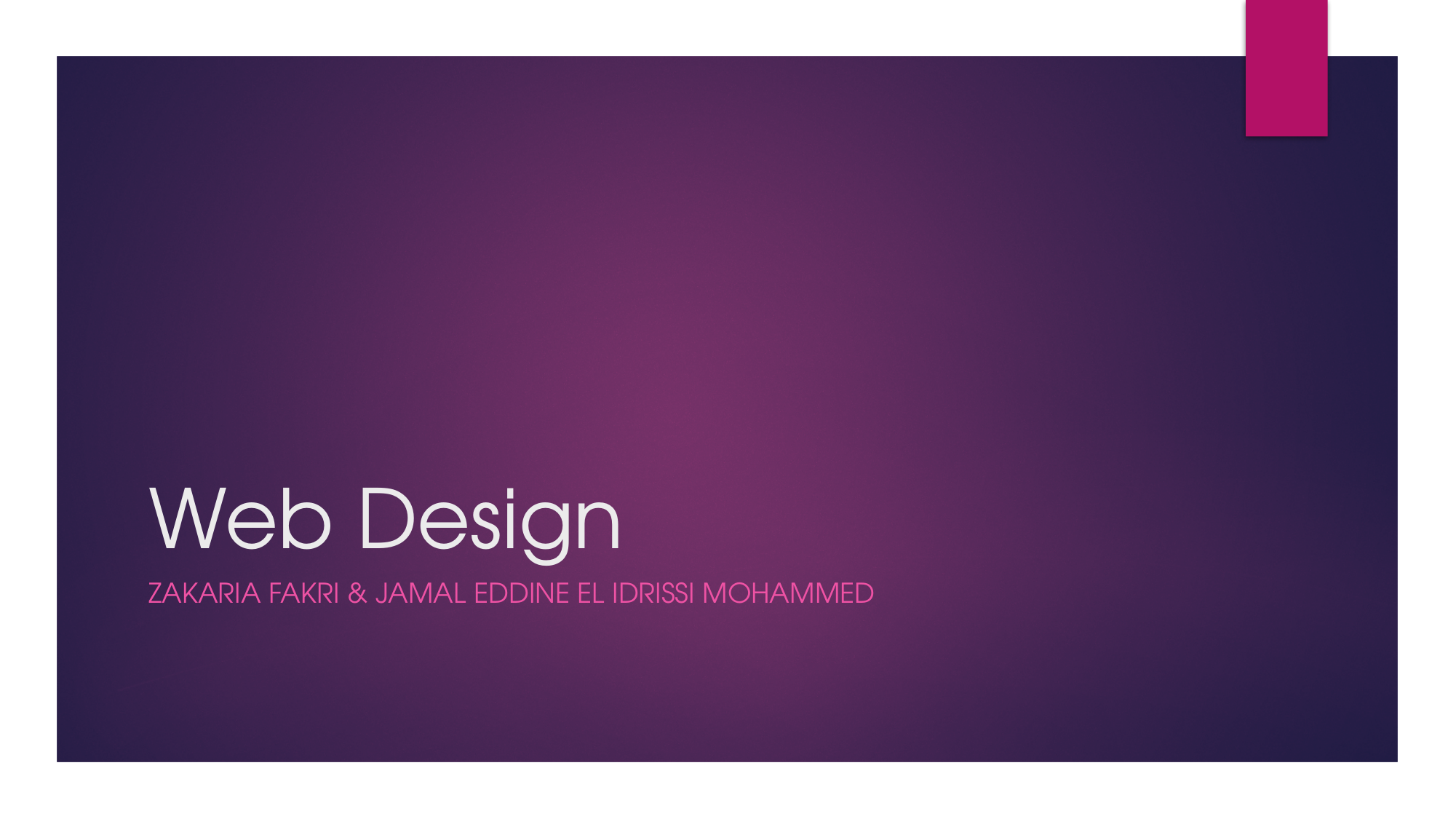

# Web Design
ZAKARIA FAKRI & JAMAL EDDINE EL IDRISSI MOHAMMED